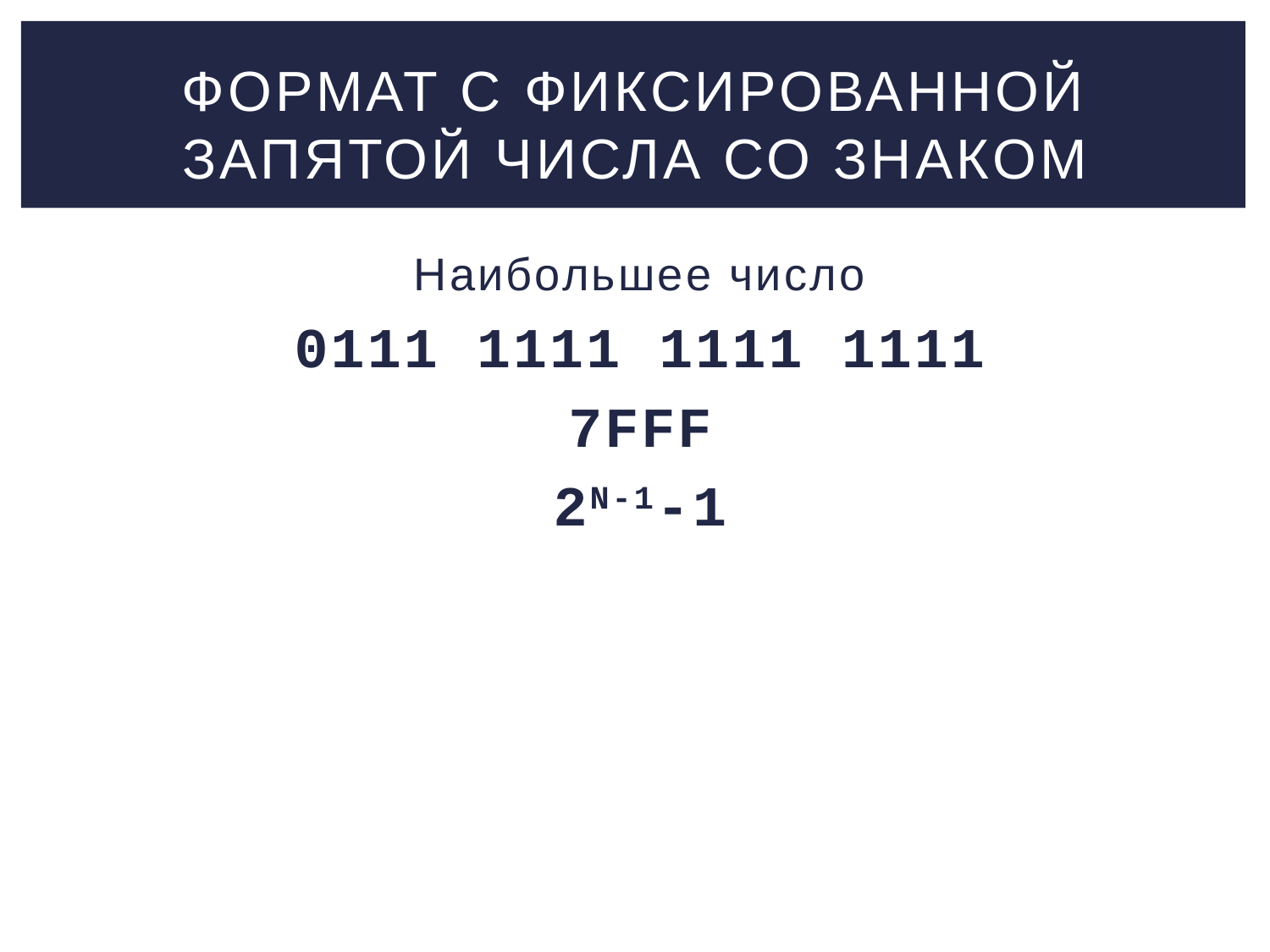

# Формат с фиксированной запятой числа со знаком
Наибольшее число
0111 1111 1111 1111
7FFF
2N-1-1